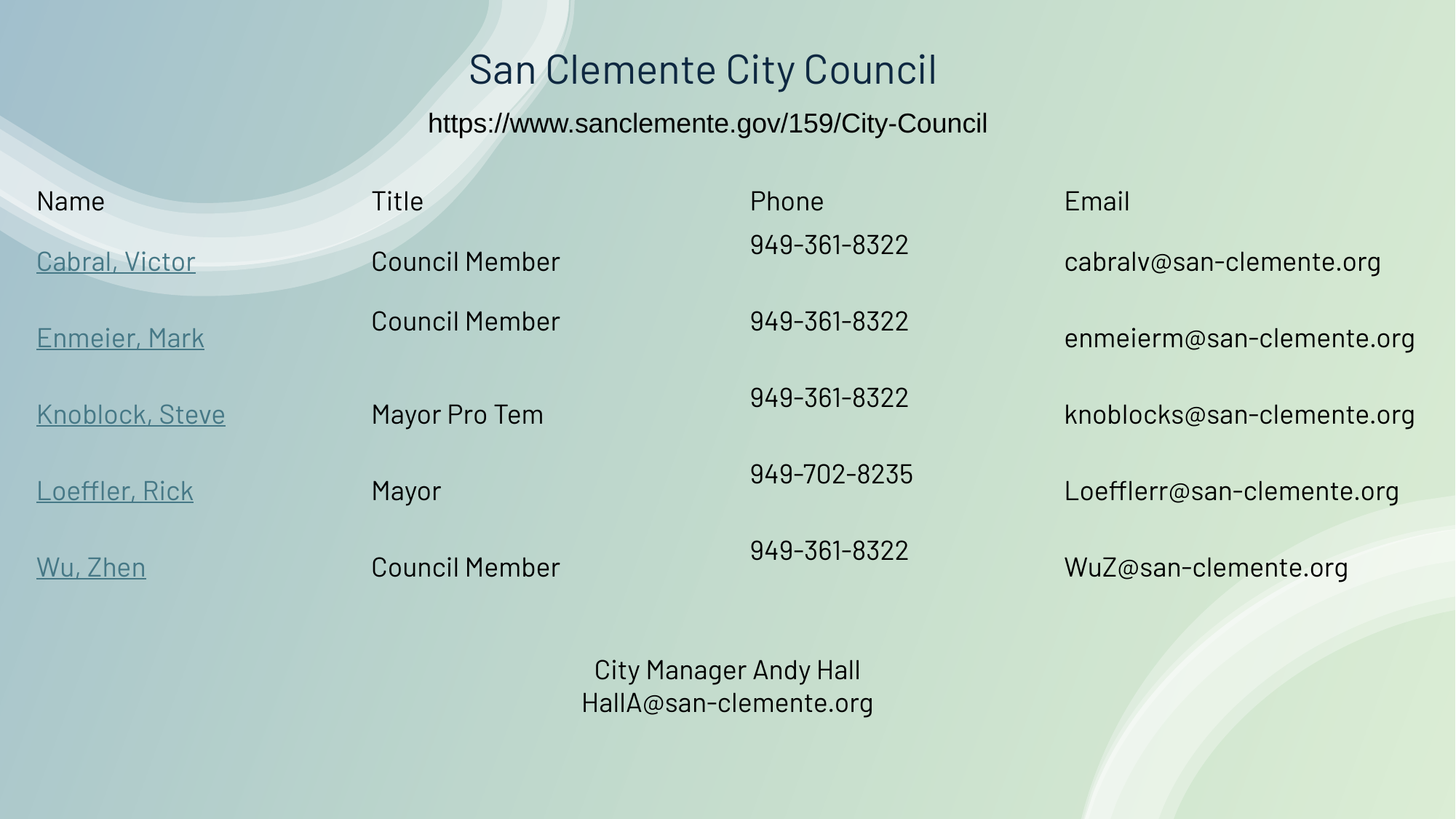

# San Clemente City Council
https://www.sanclemente.gov/159/City-Council
| Name | Title | Phone | Email |
| --- | --- | --- | --- |
| Cabral, Victor | Council Member | 949-361-8322 | cabralv@san-clemente.org |
| Enmeier, Mark | Council Member | 949-361-8322 | enmeierm@san-clemente.org |
| Knoblock, Steve | Mayor Pro Tem | 949-361-8322 | knoblocks@san-clemente.org |
| Loeffler, Rick | Mayor | 949-702-8235 | Loefflerr@san-clemente.org |
| Wu, Zhen | Council Member | 949-361-8322 | WuZ@san-clemente.org |
|  |  |  |  |
| --- | --- | --- | --- |

City Manager Andy Hall
HallA@san-clemente.org